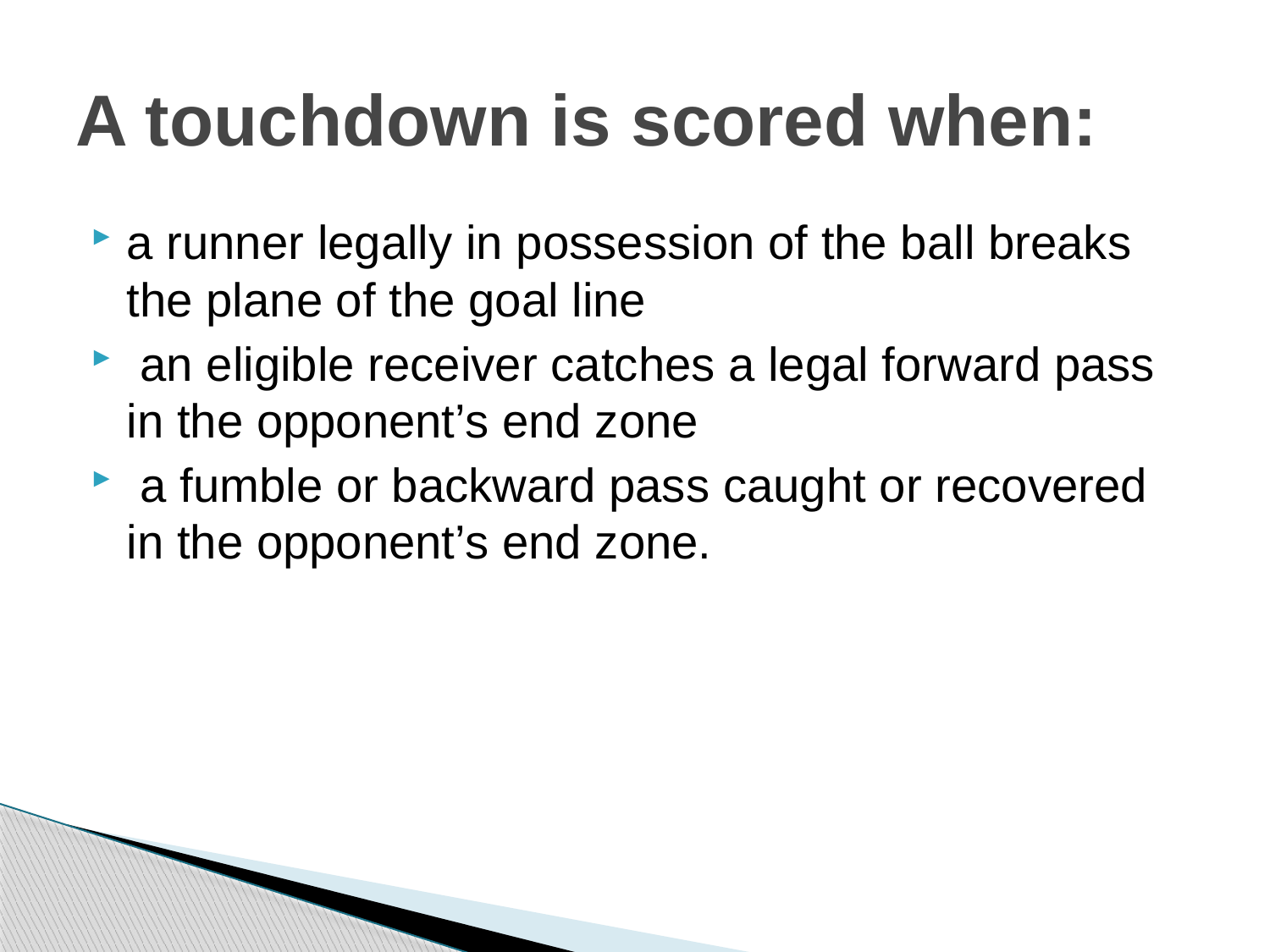

# A touchdown is scored when:
a runner legally in possession of the ball breaks the plane of the goal line
 an eligible receiver catches a legal forward pass in the opponent’s end zone
 a fumble or backward pass caught or recovered in the opponent’s end zone.